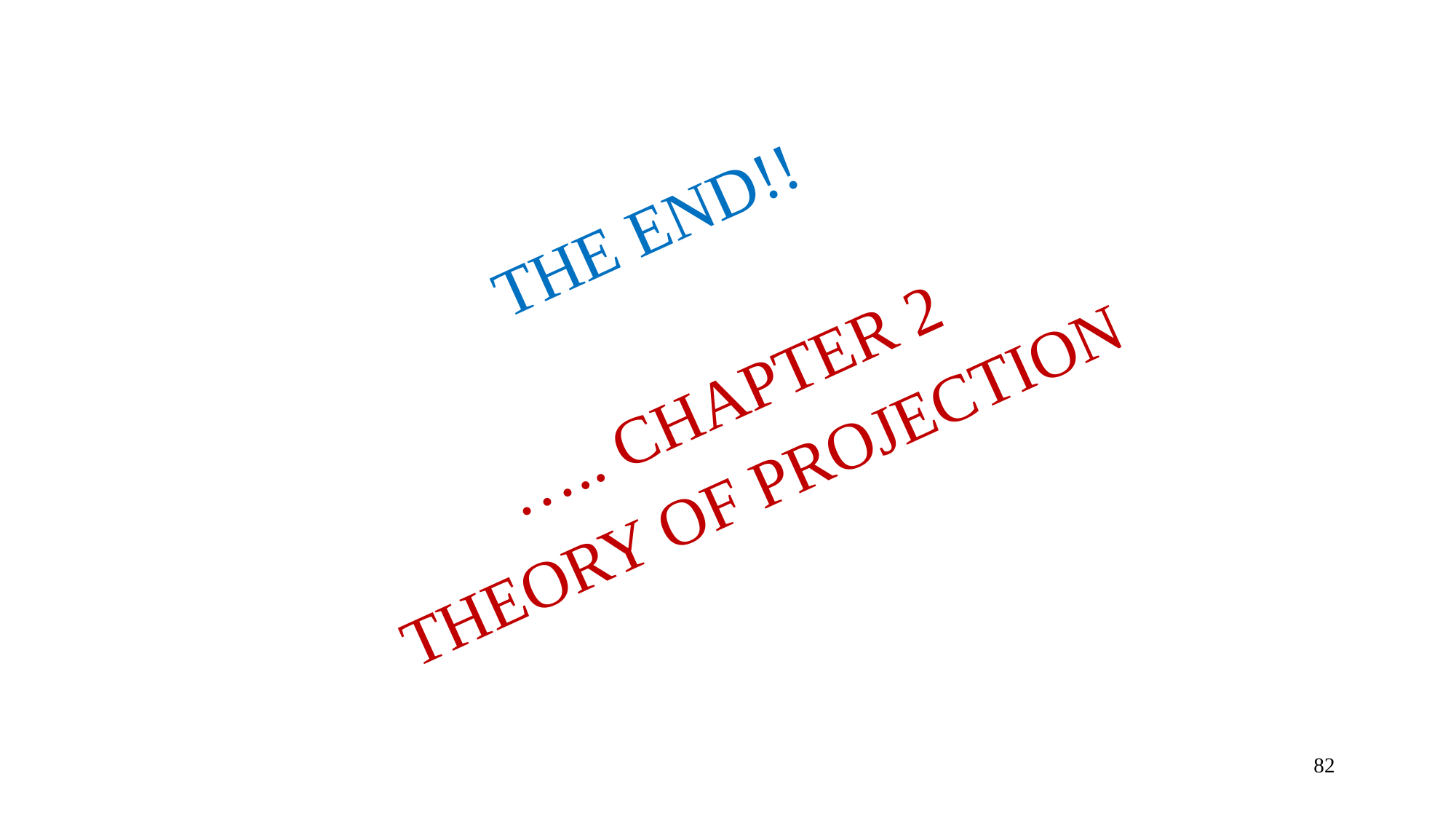

THE END!!

….. CHAPTER 2
THEORY OF PROJECTION
82